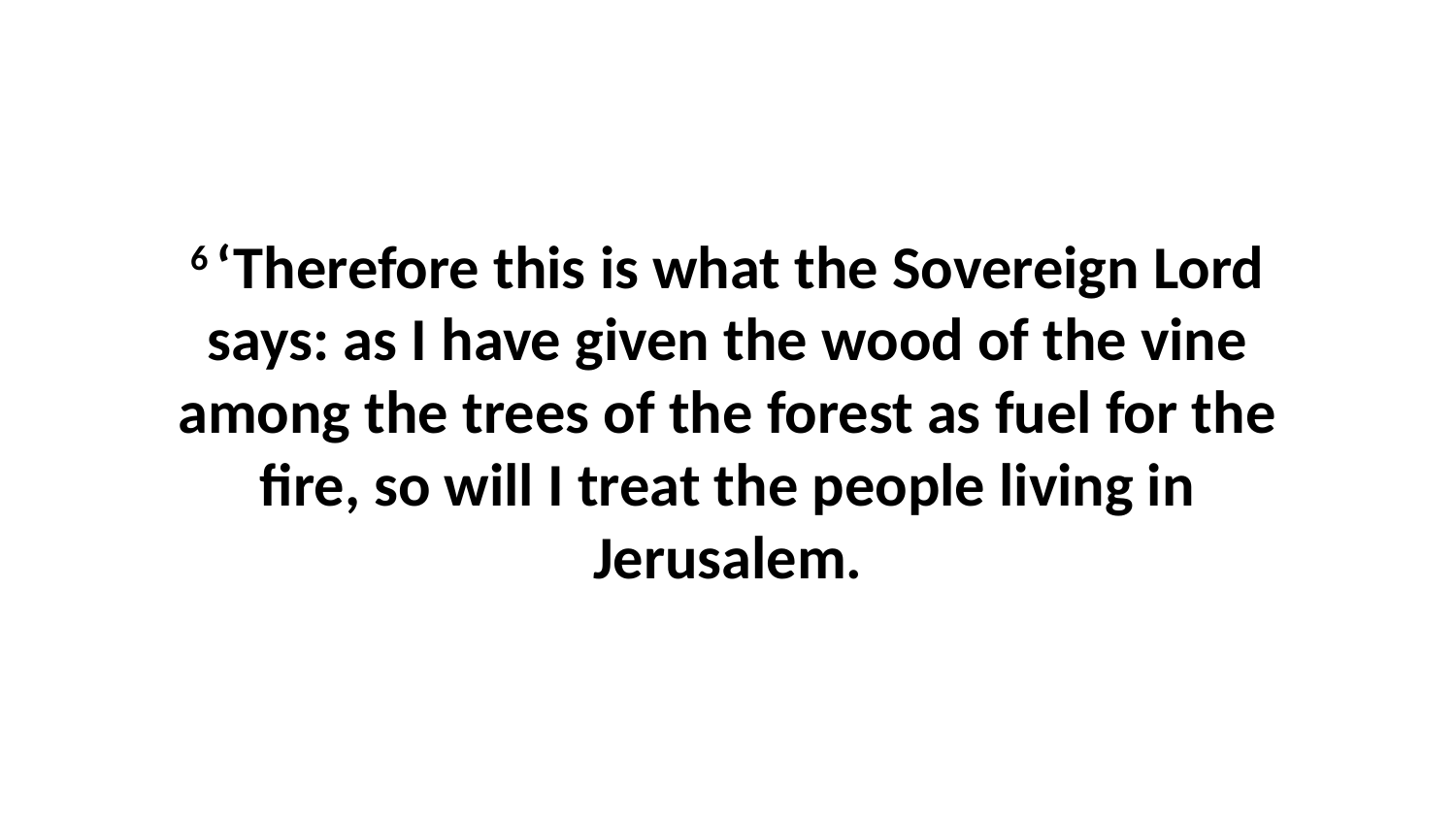

6 ‘Therefore this is what the Sovereign Lord says: as I have given the wood of the vine among the trees of the forest as fuel for the fire, so will I treat the people living in Jerusalem.